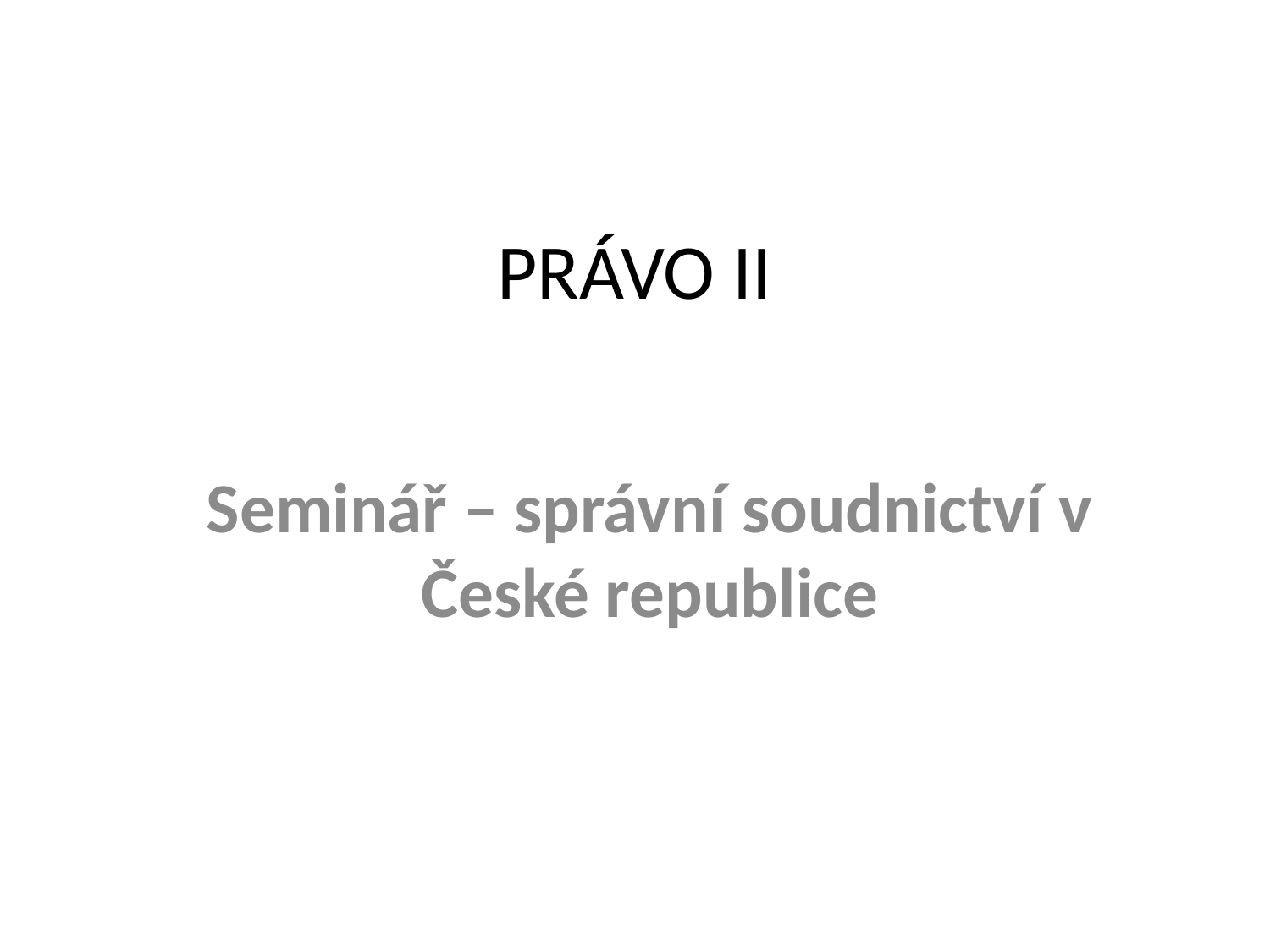

# PRÁVO II
Seminář – správní soudnictví v České republice